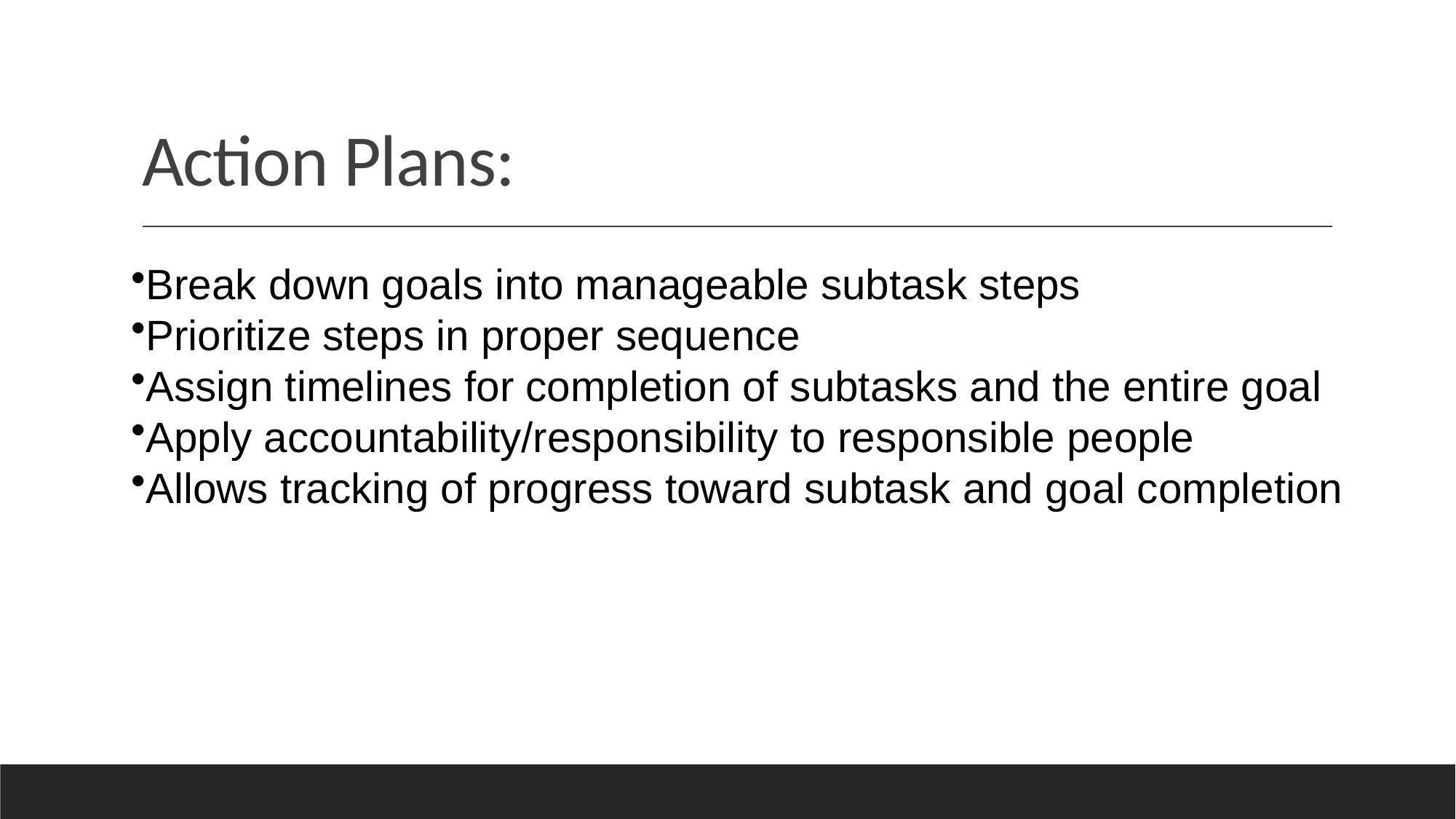

# Action Plans:
Break down goals into manageable subtask steps
Prioritize steps in proper sequence
Assign timelines for completion of subtasks and the entire goal
Apply accountability/responsibility to responsible people
Allows tracking of progress toward subtask and goal completion